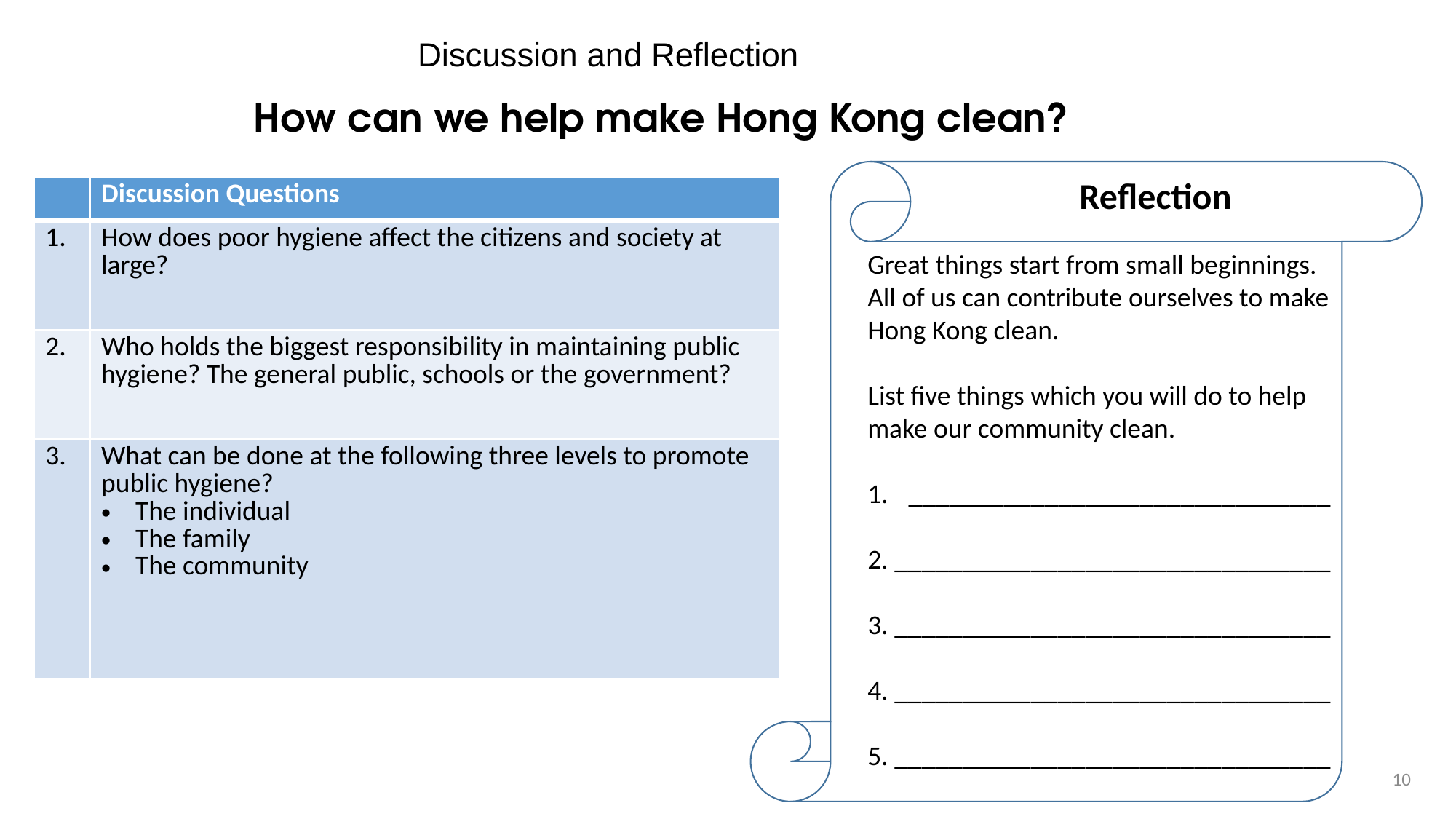

# Discussion and Reflection
How can we help make Hong Kong clean?

Reflection
|  | Discussion Questions |
| --- | --- |
| 1. | How does poor hygiene affect the citizens and society at large? |
| 2. | Who holds the biggest responsibility in maintaining public hygiene? The general public, schools or the government? |
| 3. | What can be done at the following three levels to promote public hygiene? The individual The family The community |
Great things start from small beginnings. All of us can contribute ourselves to make Hong Kong clean.

List five things which you will do to help make our community clean.

_______________________________

2. ________________________________

3. ________________________________

4. ________________________________

5. ________________________________
10